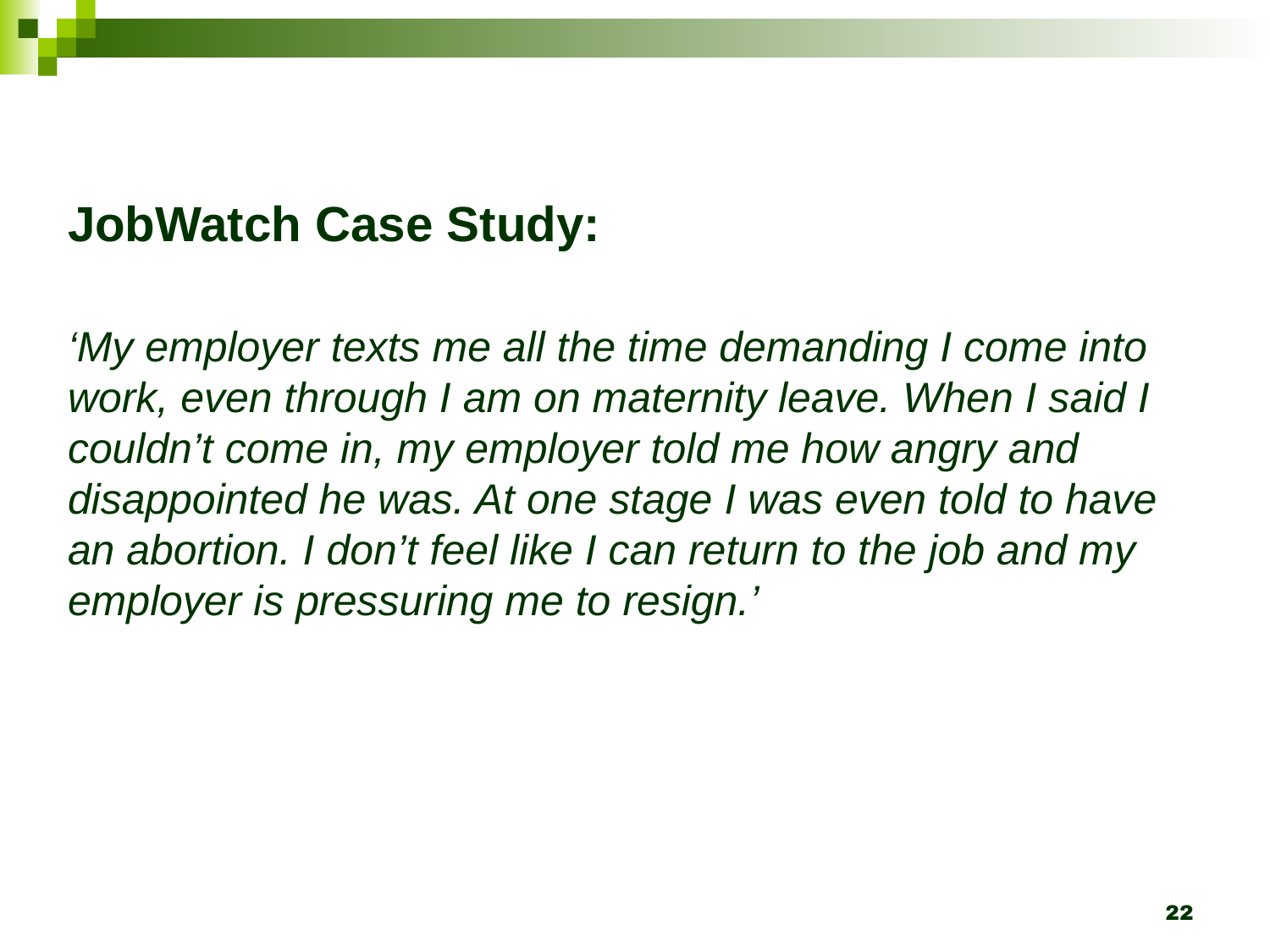

JobWatch Case Study:

‘My employer texts me all the time demanding I come into work, even through I am on maternity leave. When I said I couldn’t come in, my employer told me how angry and disappointed he was. At one stage I was even told to have an abortion. I don’t feel like I can return to the job and my employer is pressuring me to resign.’
22